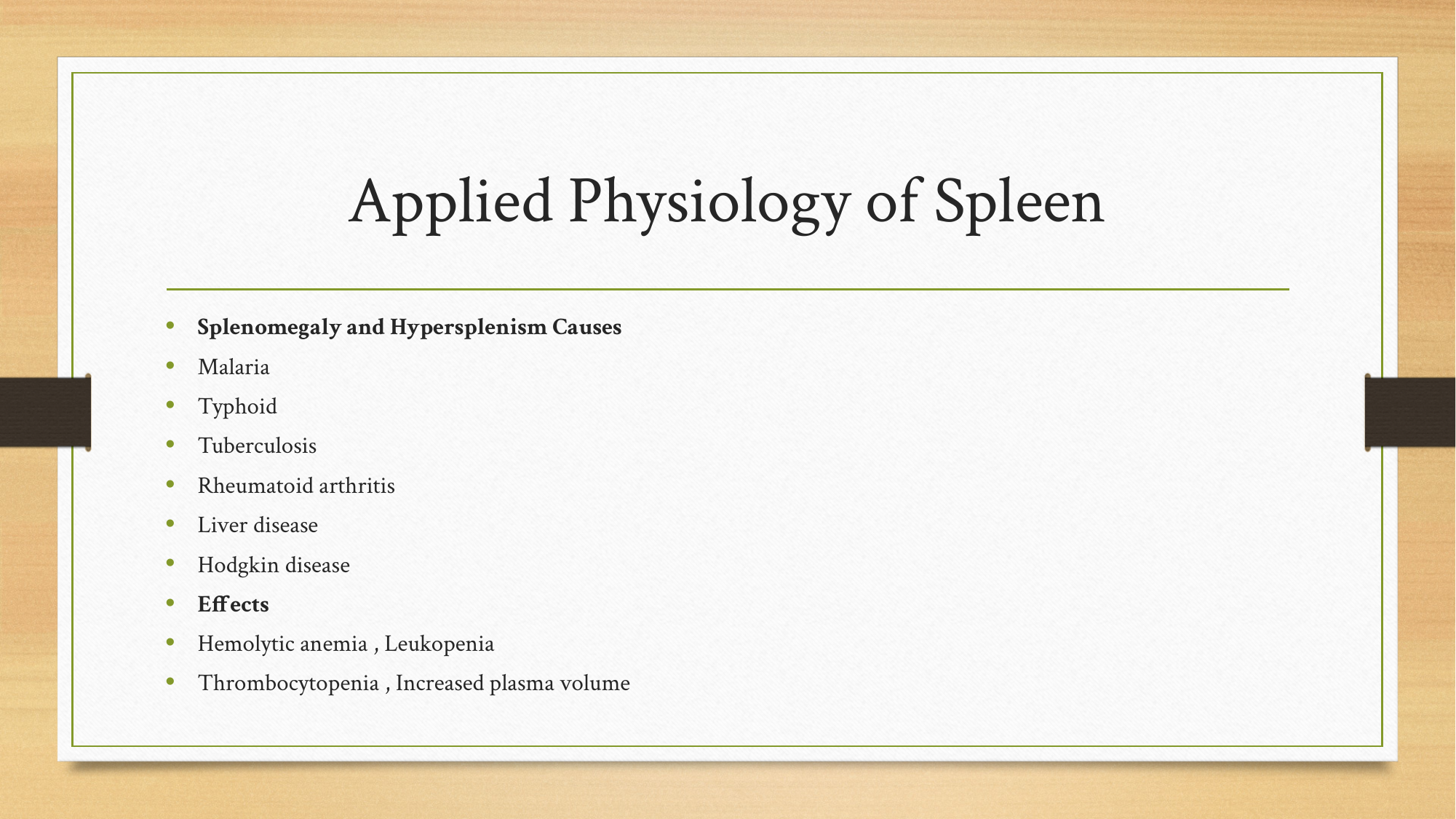

# Applied Physiology of Spleen
Splenomegaly and Hypersplenism Causes
Malaria
Typhoid
Tuberculosis
Rheumatoid arthritis
Liver disease
Hodgkin disease
Effects
Hemolytic anemia , Leukopenia
Thrombocytopenia , Increased plasma volume